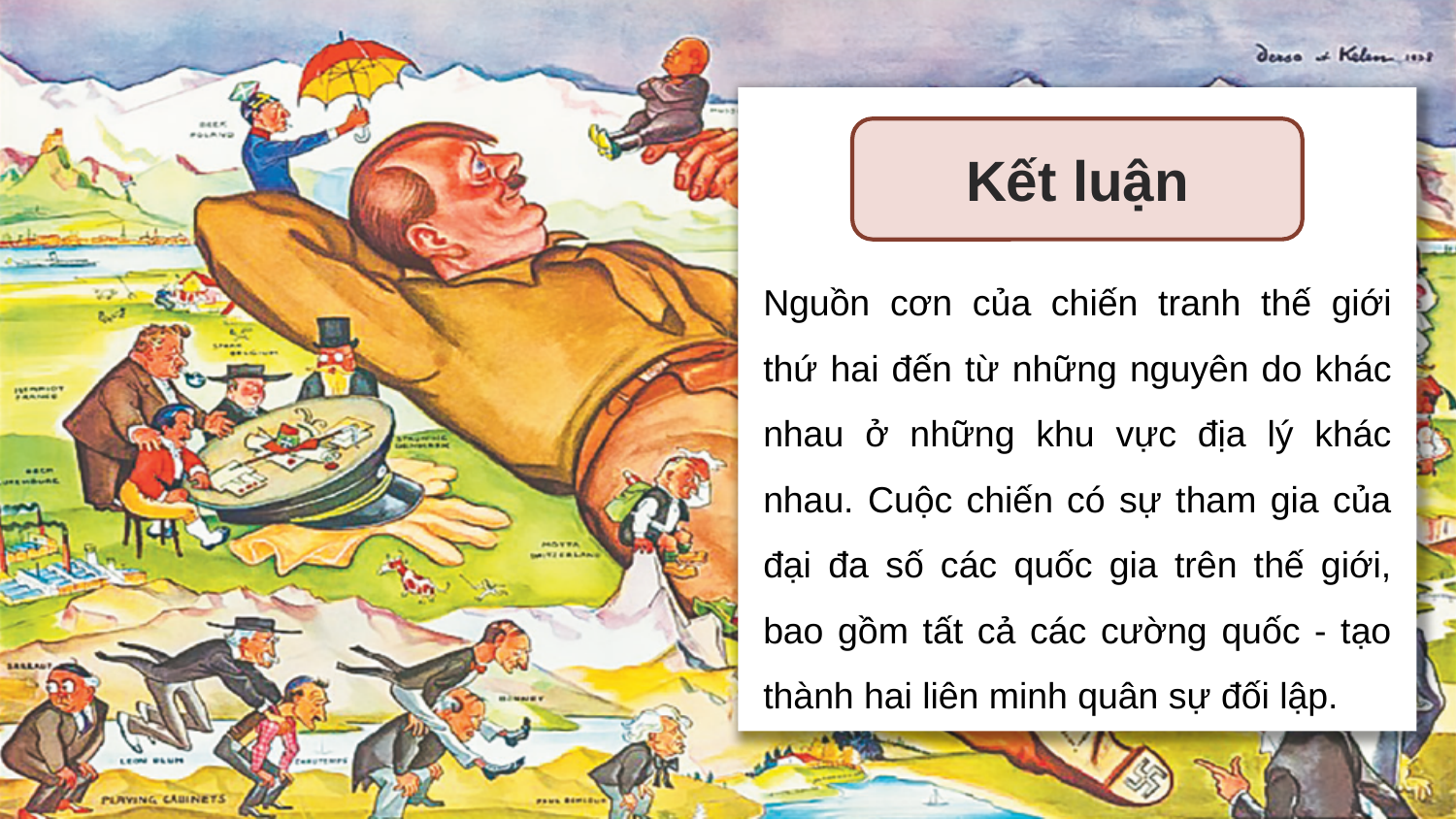

Kết luận
Nguồn cơn của chiến tranh thế giới thứ hai đến từ những nguyên do khác nhau ở những khu vực địa lý khác nhau. Cuộc chiến có sự tham gia của đại đa số các quốc gia trên thế giới, bao gồm tất cả các cường quốc - tạo thành hai liên minh quân sự đối lập.